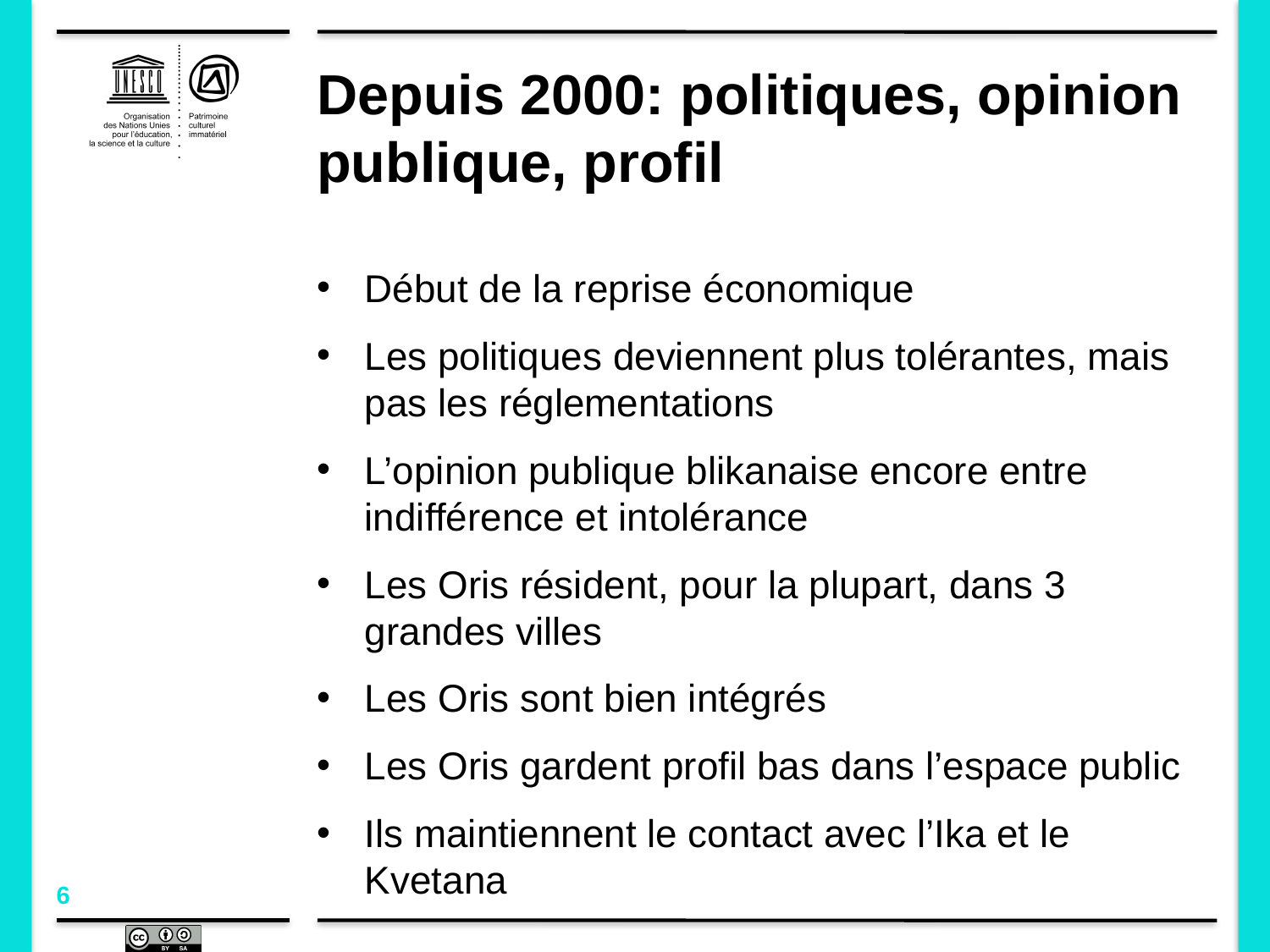

# Depuis 2000: politiques, opinion publique, profil
Début de la reprise économique
Les politiques deviennent plus tolérantes, mais pas les réglementations
L’opinion publique blikanaise encore entre indifférence et intolérance
Les Oris résident, pour la plupart, dans 3 grandes villes
Les Oris sont bien intégrés
Les Oris gardent profil bas dans l’espace public
Ils maintiennent le contact avec l’Ika et le Kvetana